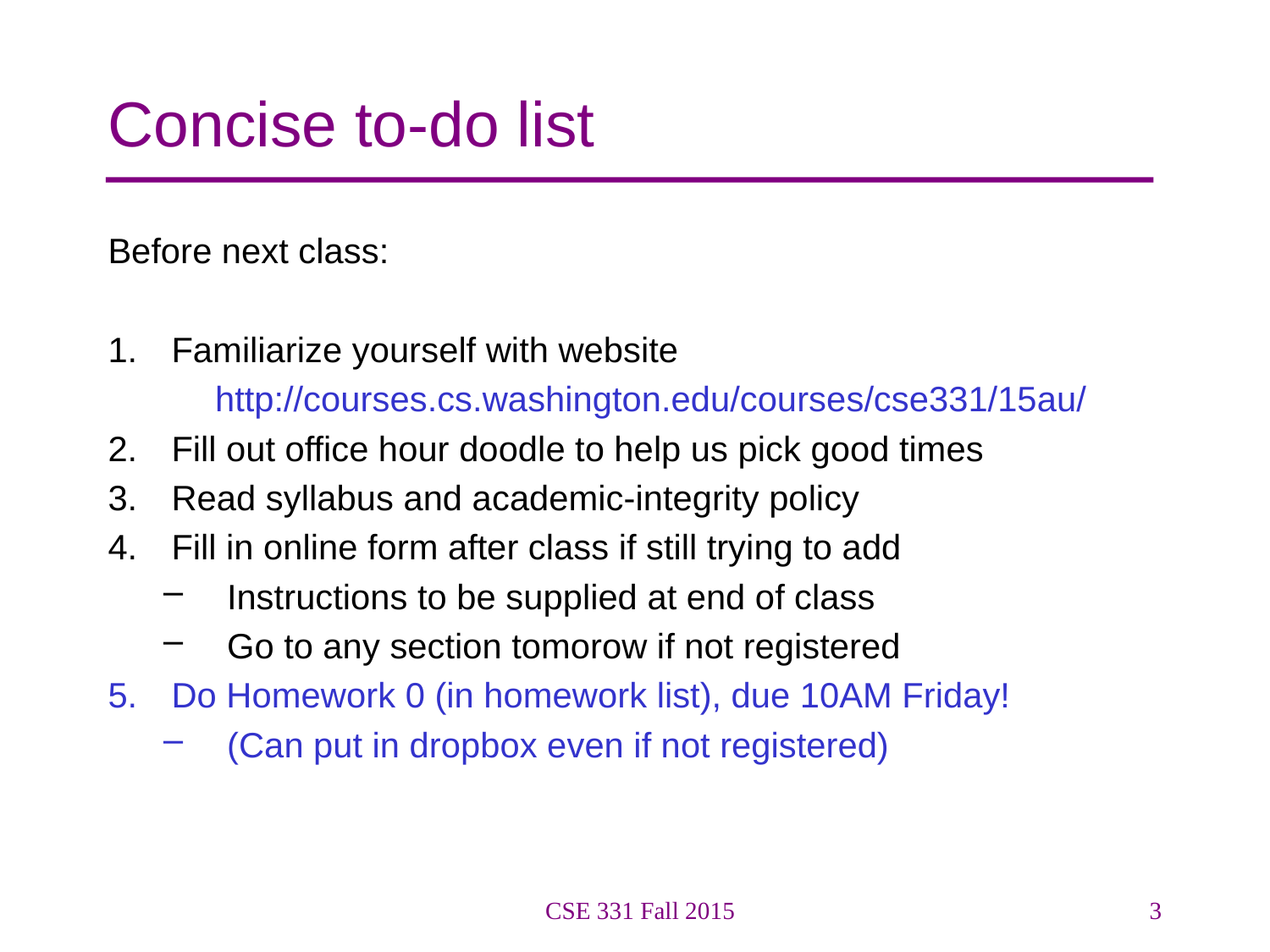

# Concise to-do list
Before next class:

Familiarize yourself with website
http://courses.cs.washington.edu/courses/cse331/15au/
Fill out office hour doodle to help us pick good times
Read syllabus and academic-integrity policy
Fill in online form after class if still trying to add
Instructions to be supplied at end of class
Go to any section tomorow if not registered
Do Homework 0 (in homework list), due 10AM Friday!
(Can put in dropbox even if not registered)

CSE 331 Fall 2015
3